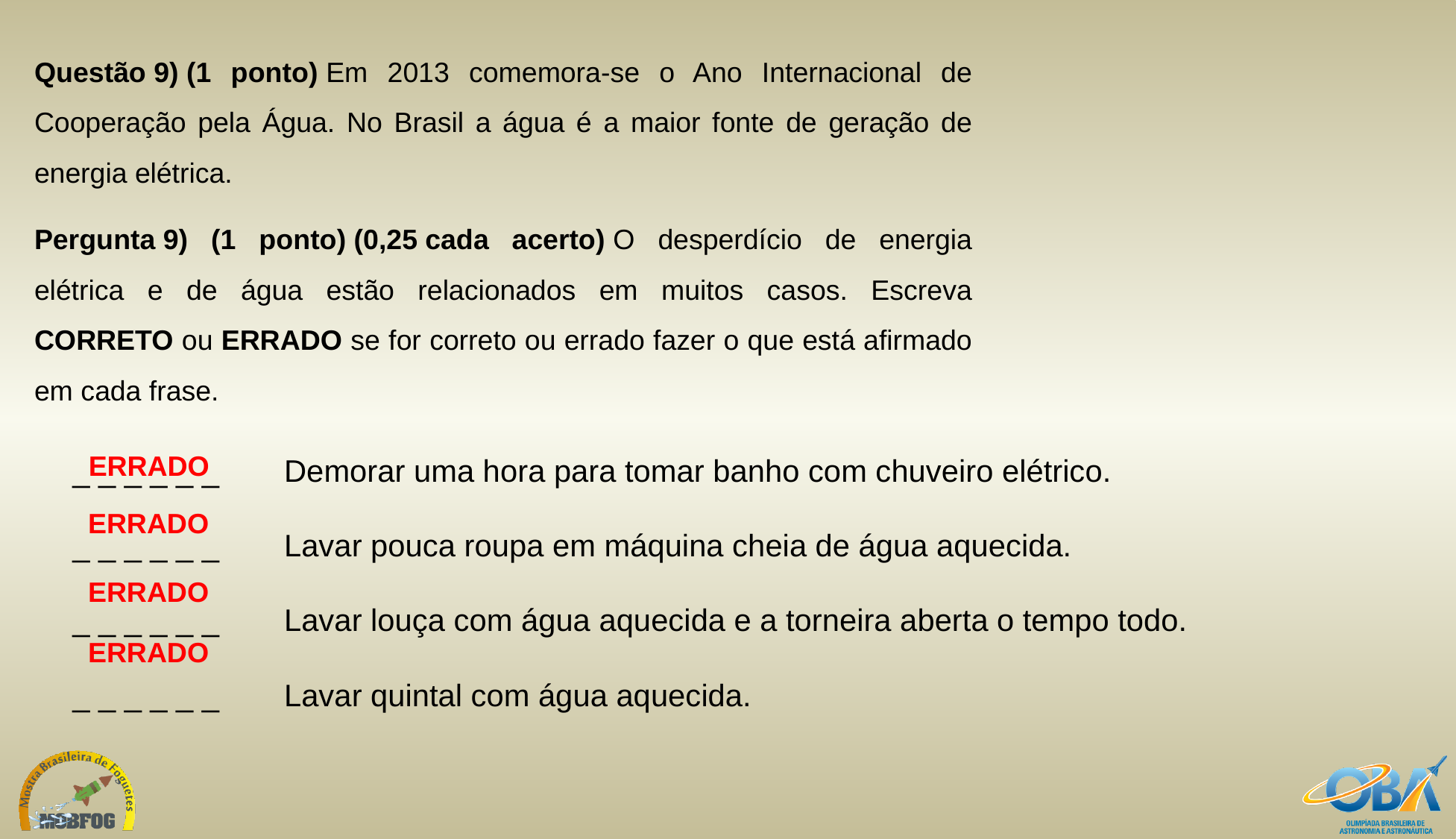

Questão 9) (1 ponto) Em 2013 comemora-se o Ano Internacional de Cooperação pela Água. No Brasil a água é a maior fonte de geração de energia elétrica.
Pergunta 9) (1 ponto) (0,25 cada acerto) O desperdício de energia elétrica e de água estão relacionados em muitos casos. Escreva CORRETO ou ERRADO se for correto ou errado fazer o que está afirmado em cada frase.
| \_ \_ \_ \_ \_ \_ | Demorar uma hora para tomar banho com chuveiro elétrico. |
| --- | --- |
| \_ \_ \_ \_ \_ \_ | Lavar pouca roupa em máquina cheia de água aquecida. |
| \_ \_ \_ \_ \_ \_ | Lavar louça com água aquecida e a torneira aberta o tempo todo. |
| \_ \_ \_ \_ \_ \_ | Lavar quintal com água aquecida. |
ERRADO
ERRADO
ERRADO
ERRADO